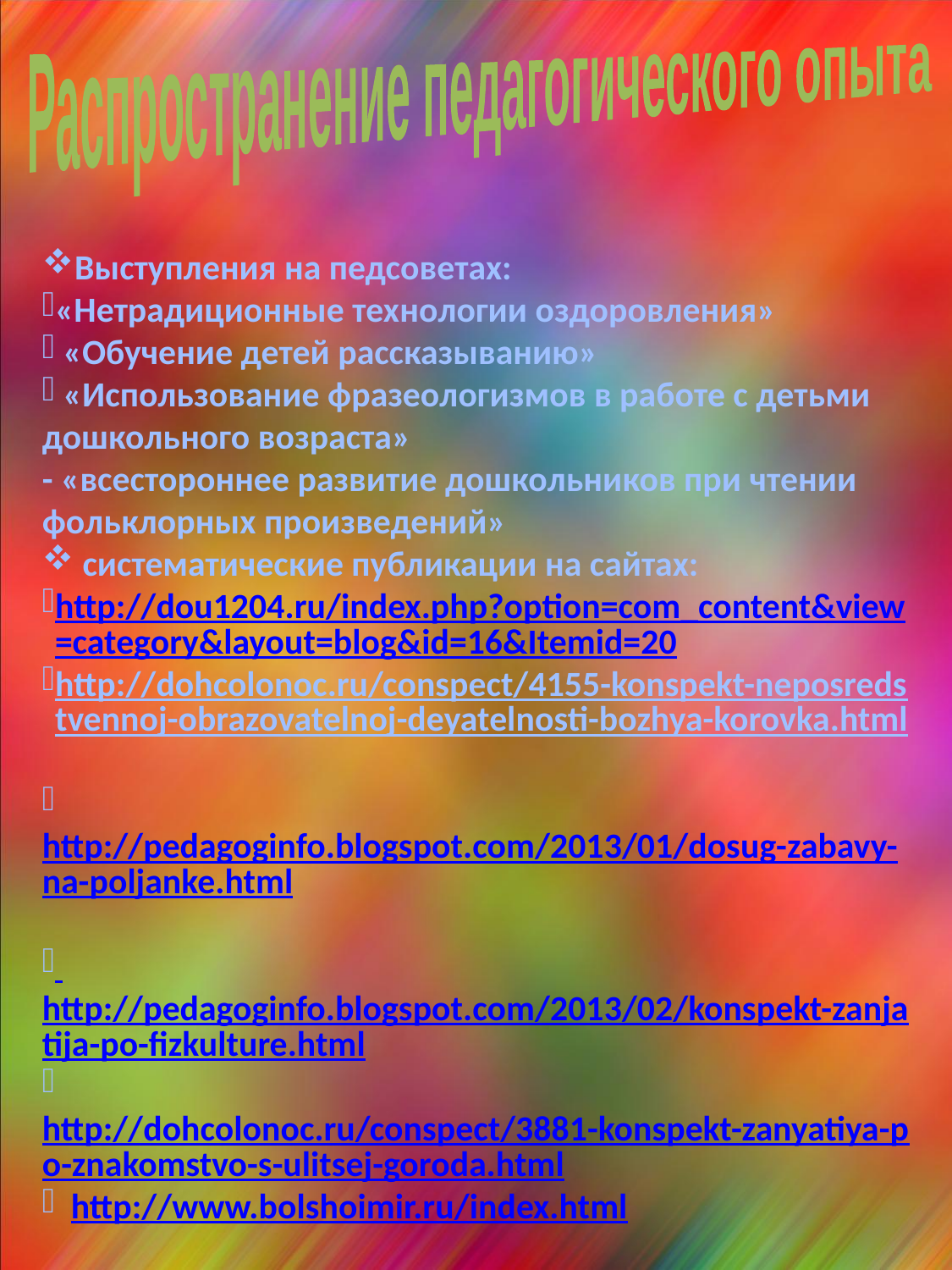

Распространение педагогического опыта
Выступления на педсоветах:
«Нетрадиционные технологии оздоровления»
 «Обучение детей рассказыванию»
 «Использование фразеологизмов в работе с детьми
дошкольного возраста»
- «всестороннее развитие дошкольников при чтении фольклорных произведений»
 систематические публикации на сайтах:
http://dou1204.ru/index.php?option=com_content&view=category&layout=blog&id=16&Itemid=20
http://dohcolonoc.ru/conspect/4155-konspekt-neposredstvennoj-obrazovatelnoj-deyatelnosti-bozhya-korovka.html
 http://pedagoginfo.blogspot.com/2013/01/dosug-zabavy-na-poljanke.html
 http://pedagoginfo.blogspot.com/2013/02/konspekt-zanjatija-po-fizkulture.html
 http://dohcolonoc.ru/conspect/3881-konspekt-zanyatiya-po-znakomstvo-s-ulitsej-goroda.html
  http://www.bolshoimir.ru/index.html